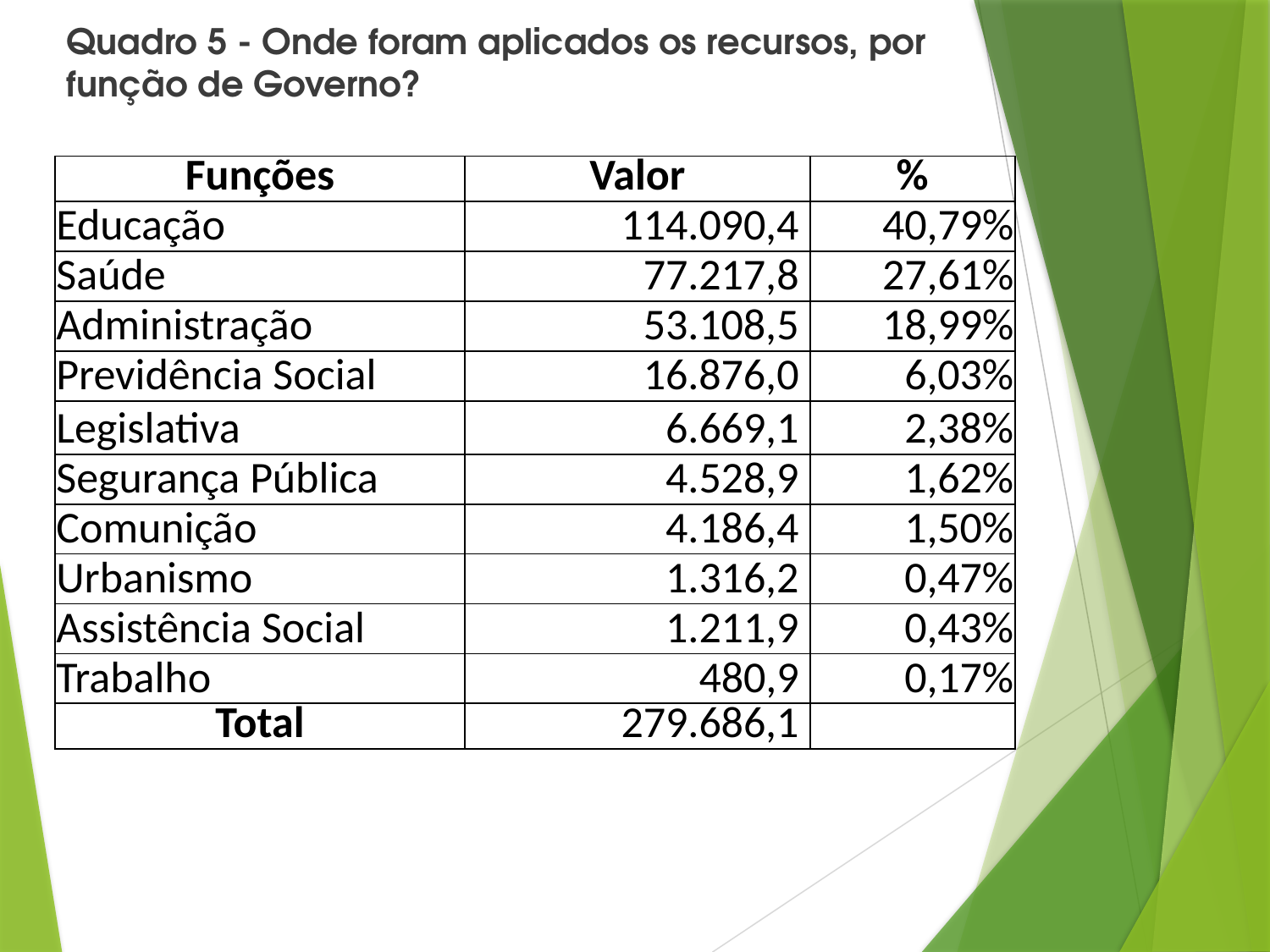

# Quadro 5 - Onde foram aplicados os recursos, por função de Governo?
| Funções | Valor | % |
| --- | --- | --- |
| Educação | 114.090,4 | 40,79% |
| Saúde | 77.217,8 | 27,61% |
| Administração | 53.108,5 | 18,99% |
| Previdência Social | 16.876,0 | 6,03% |
| Legislativa | 6.669,1 | 2,38% |
| Segurança Pública | 4.528,9 | 1,62% |
| Comunição | 4.186,4 | 1,50% |
| Urbanismo | 1.316,2 | 0,47% |
| Assistência Social | 1.211,9 | 0,43% |
| Trabalho | 480,9 | 0,17% |
| Total | 279.686,1 |  |